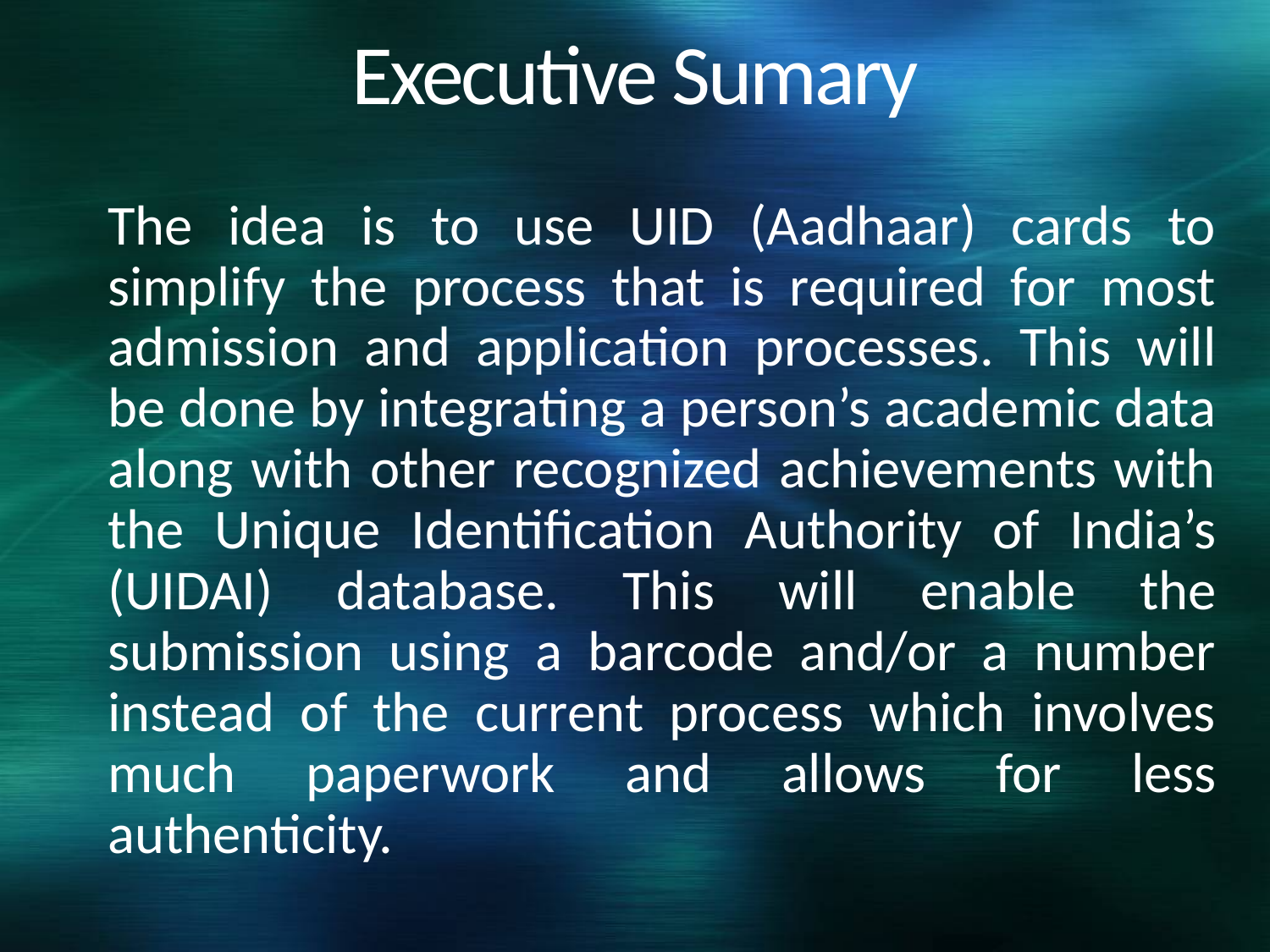

# Executive Sumary
	The idea is to use UID (Aadhaar) cards to simplify the process that is required for most admission and application processes. This will be done by integrating a person’s academic data along with other recognized achievements with the Unique Identification Authority of India’s (UIDAI) database. This will enable the submission using a barcode and/or a number instead of the current process which involves much paperwork and allows for less authenticity.